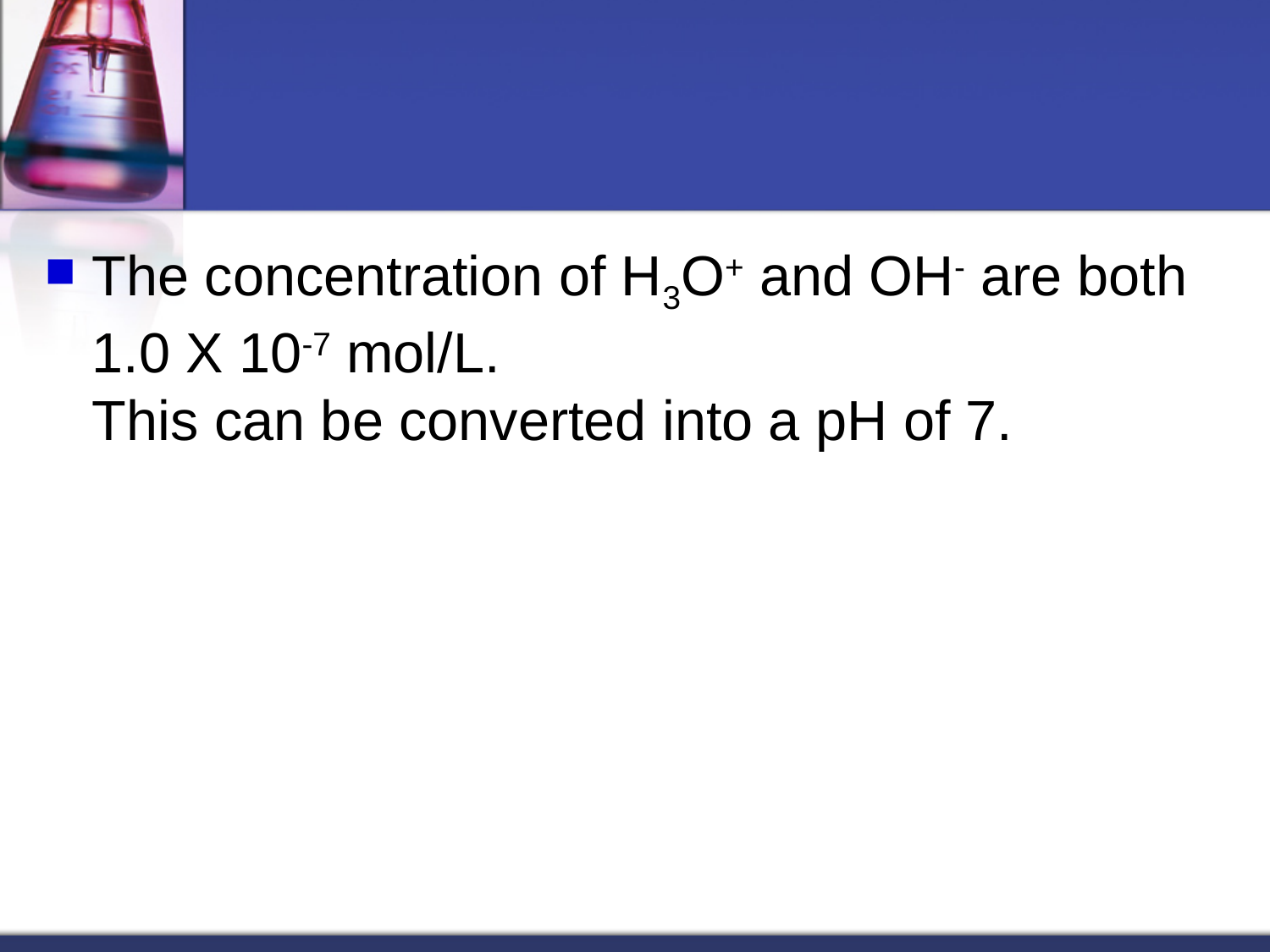

#
The concentration of H3O+ and OH- are both 1.0 X 10-7 mol/L.  
This can be converted into a pH of 7.